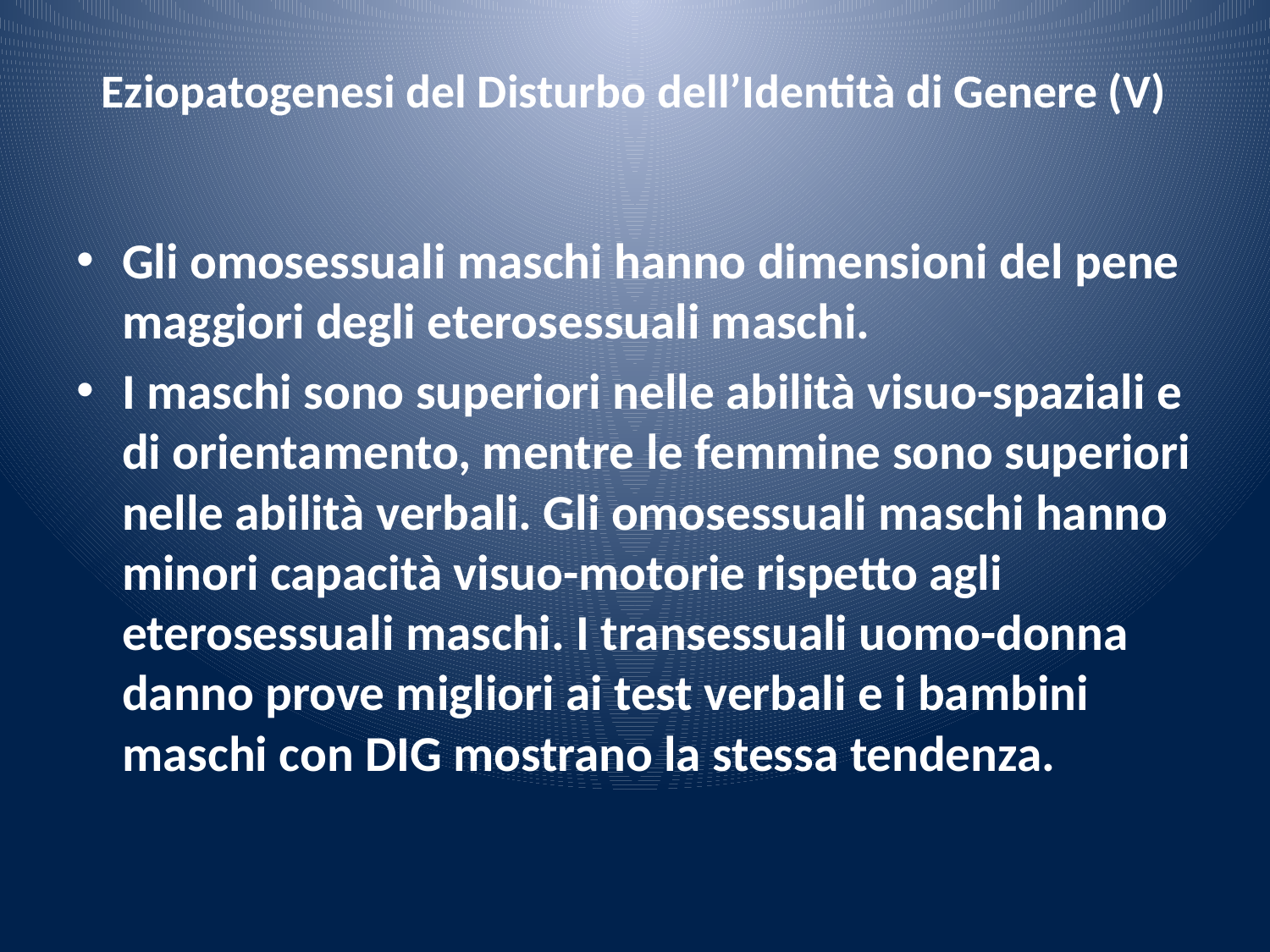

# Eziopatogenesi del Disturbo dell’Identità di Genere (V)
Gli omosessuali maschi hanno dimensioni del pene maggiori degli eterosessuali maschi.
I maschi sono superiori nelle abilità visuo-spaziali e di orientamento, mentre le femmine sono superiori nelle abilità verbali. Gli omosessuali maschi hanno minori capacità visuo-motorie rispetto agli eterosessuali maschi. I transessuali uomo-donna danno prove migliori ai test verbali e i bambini maschi con DIG mostrano la stessa tendenza.